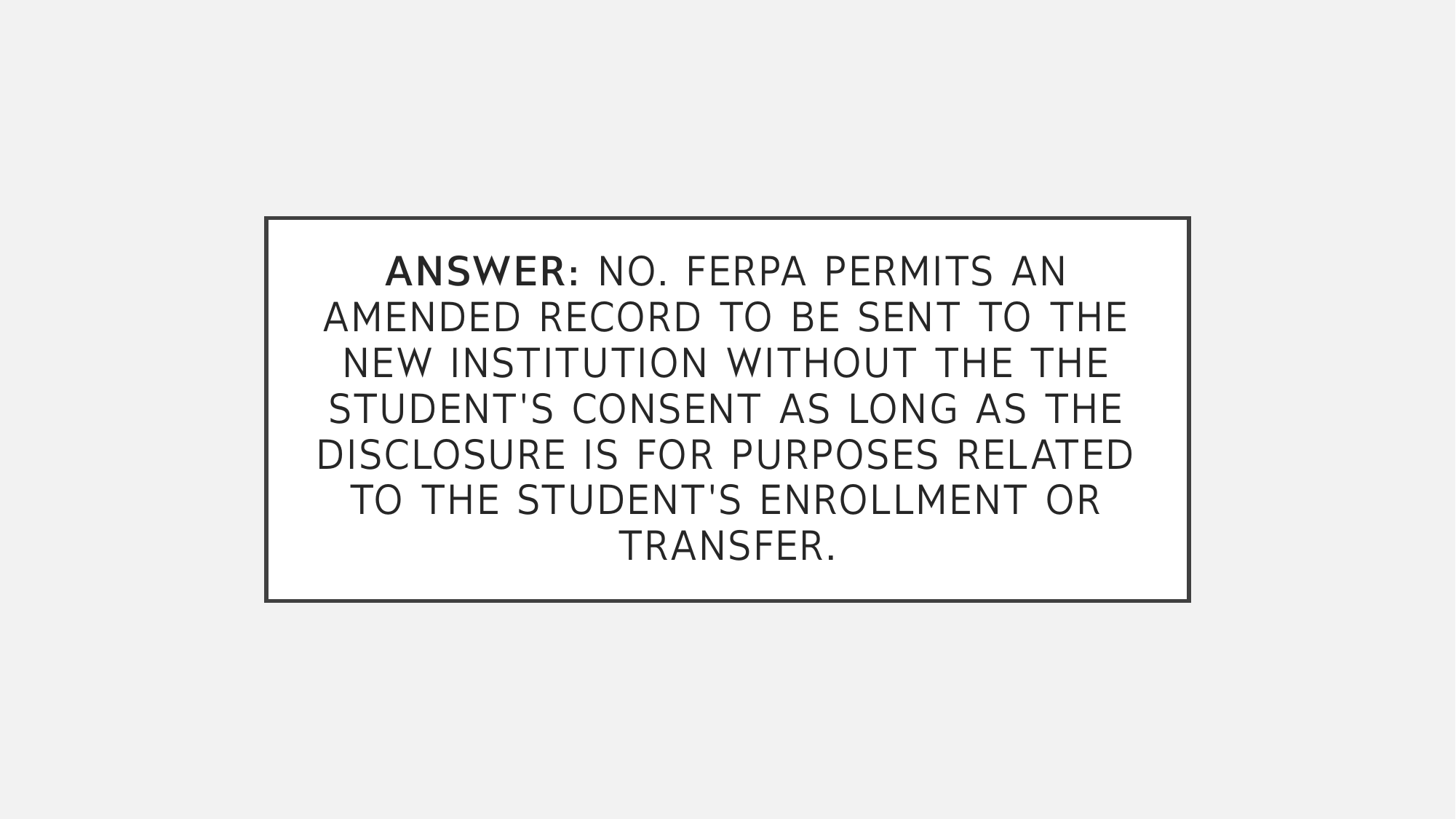

# Answer: No. FERPA permits an amended record to be sent to the new institution without the the student's consent as long as the disclosure is for purposes related to the student's enrollment or transfer.